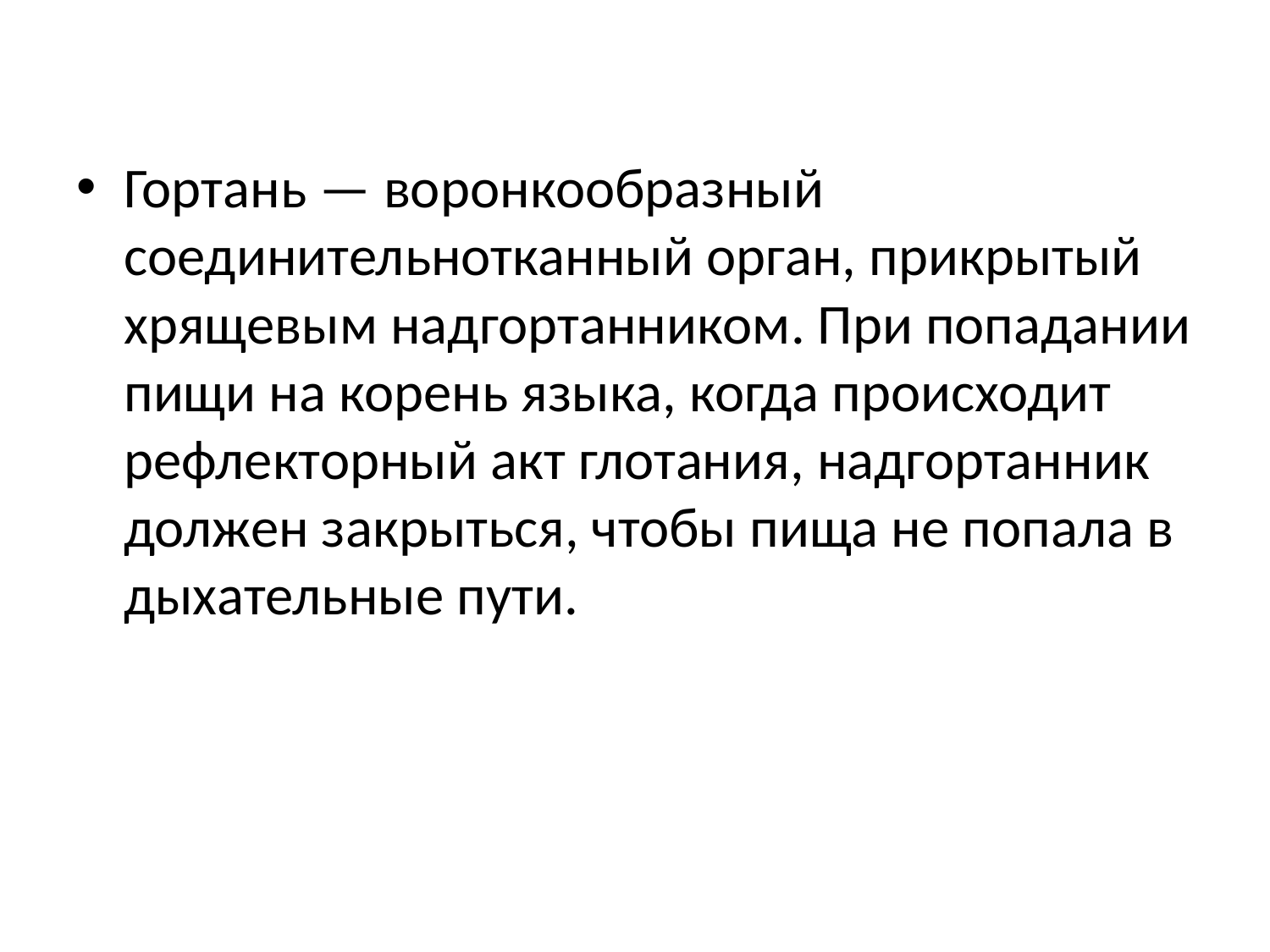

Гортань — воронкообразный соединительнотканный орган, прикрытый хрящевым надгортанником. При попадании пищи на корень языка, когда происходит рефлекторный акт глотания, надгортанник должен закрыться, чтобы пища не попала в дыхательные пути.